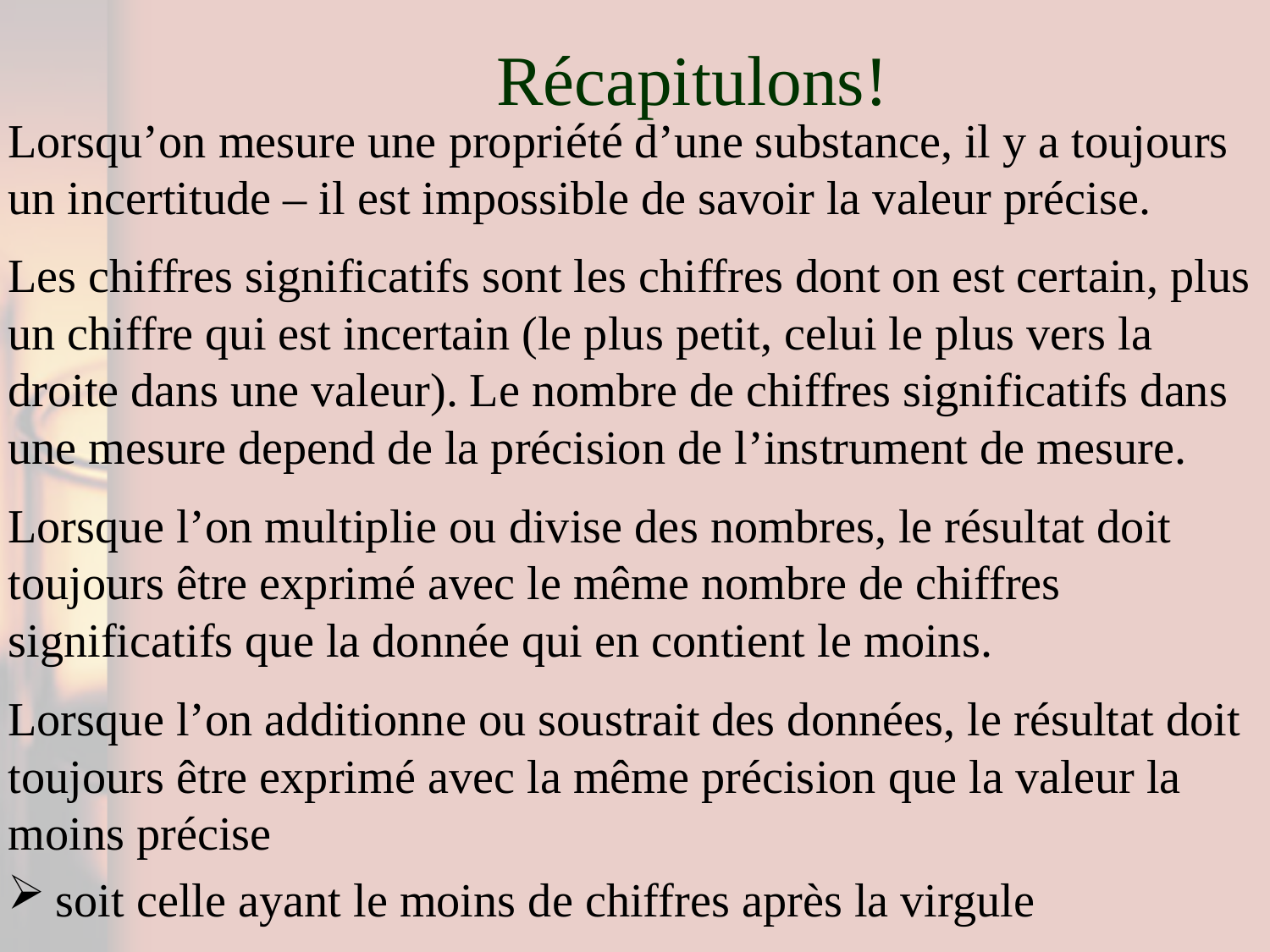

# Récapitulons!
Lorsqu’on mesure une propriété d’une substance, il y a toujours un incertitude – il est impossible de savoir la valeur précise.
Les chiffres significatifs sont les chiffres dont on est certain, plus un chiffre qui est incertain (le plus petit, celui le plus vers la droite dans une valeur). Le nombre de chiffres significatifs dans une mesure depend de la précision de l’instrument de mesure.
Lorsque l’on multiplie ou divise des nombres, le résultat doit toujours être exprimé avec le même nombre de chiffres significatifs que la donnée qui en contient le moins.
Lorsque l’on additionne ou soustrait des données, le résultat doit toujours être exprimé avec la même précision que la valeur la moins précise
soit celle ayant le moins de chiffres après la virgule